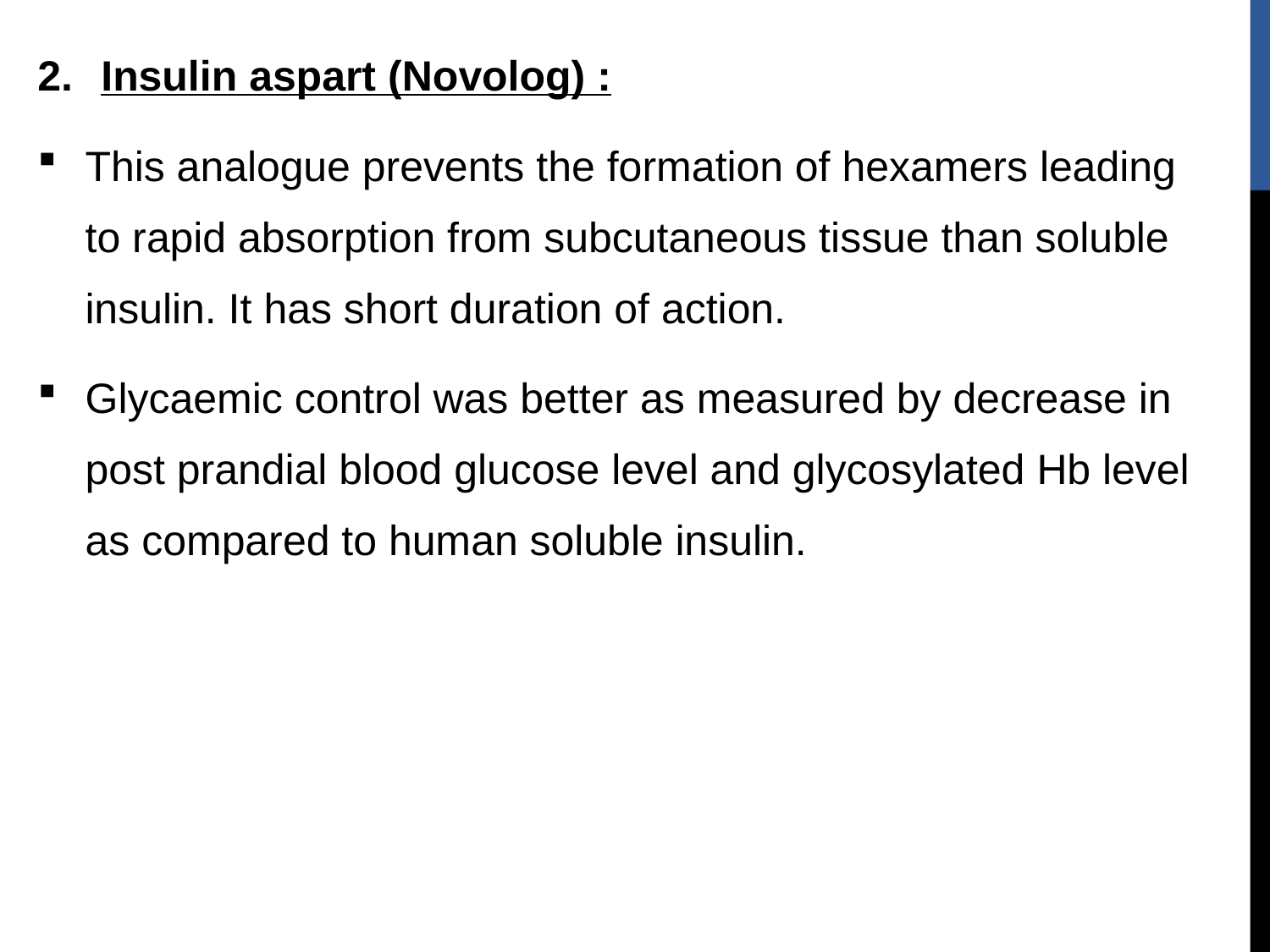

Insulin aspart (Novolog) :
This analogue prevents the formation of hexamers leading to rapid absorption from subcutaneous tissue than soluble insulin. It has short duration of action.
Glycaemic control was better as measured by decrease in post prandial blood glucose level and glycosylated Hb level as compared to human soluble insulin.